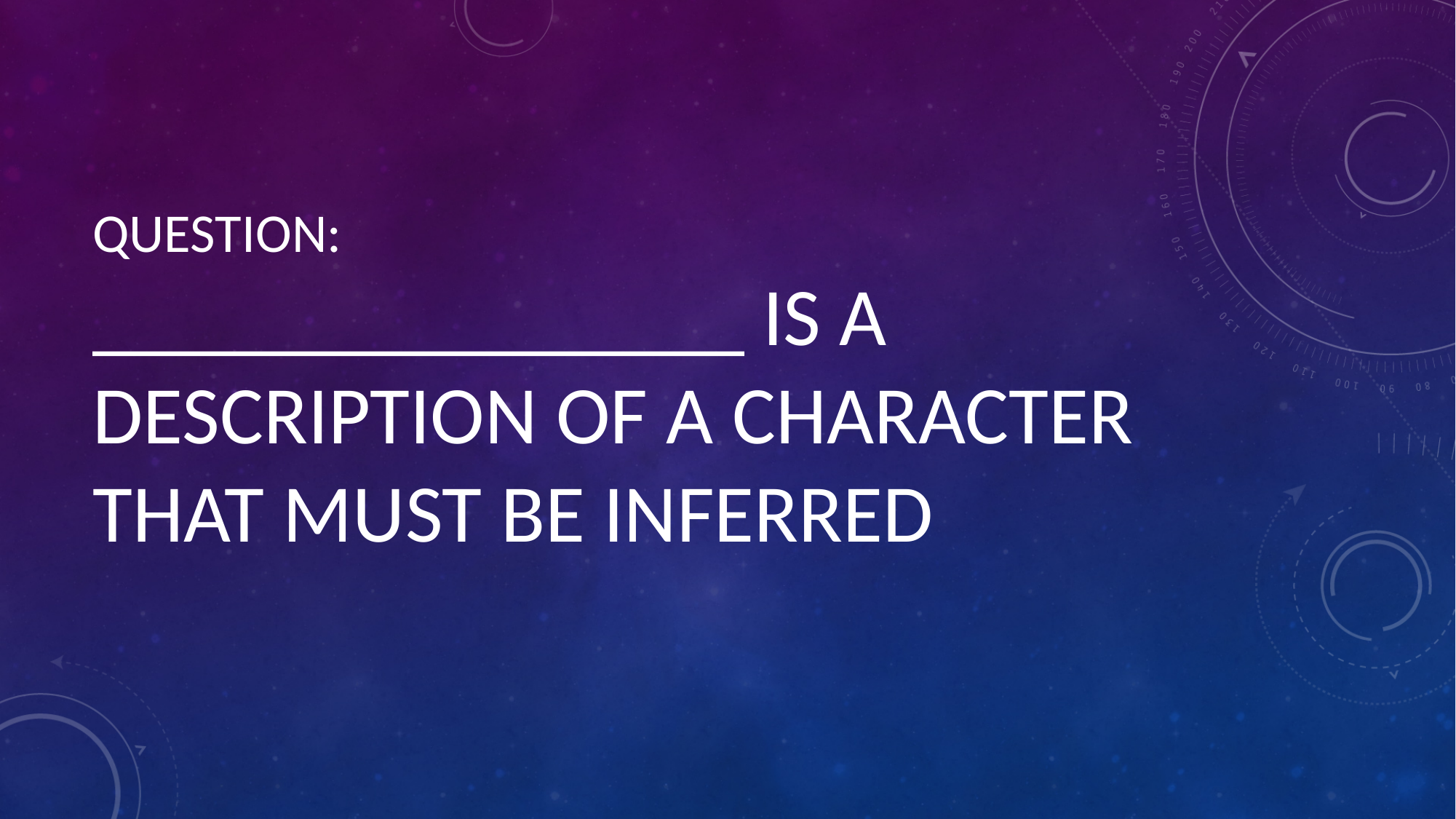

# Question: ________________ is a description of a character that must be inferred